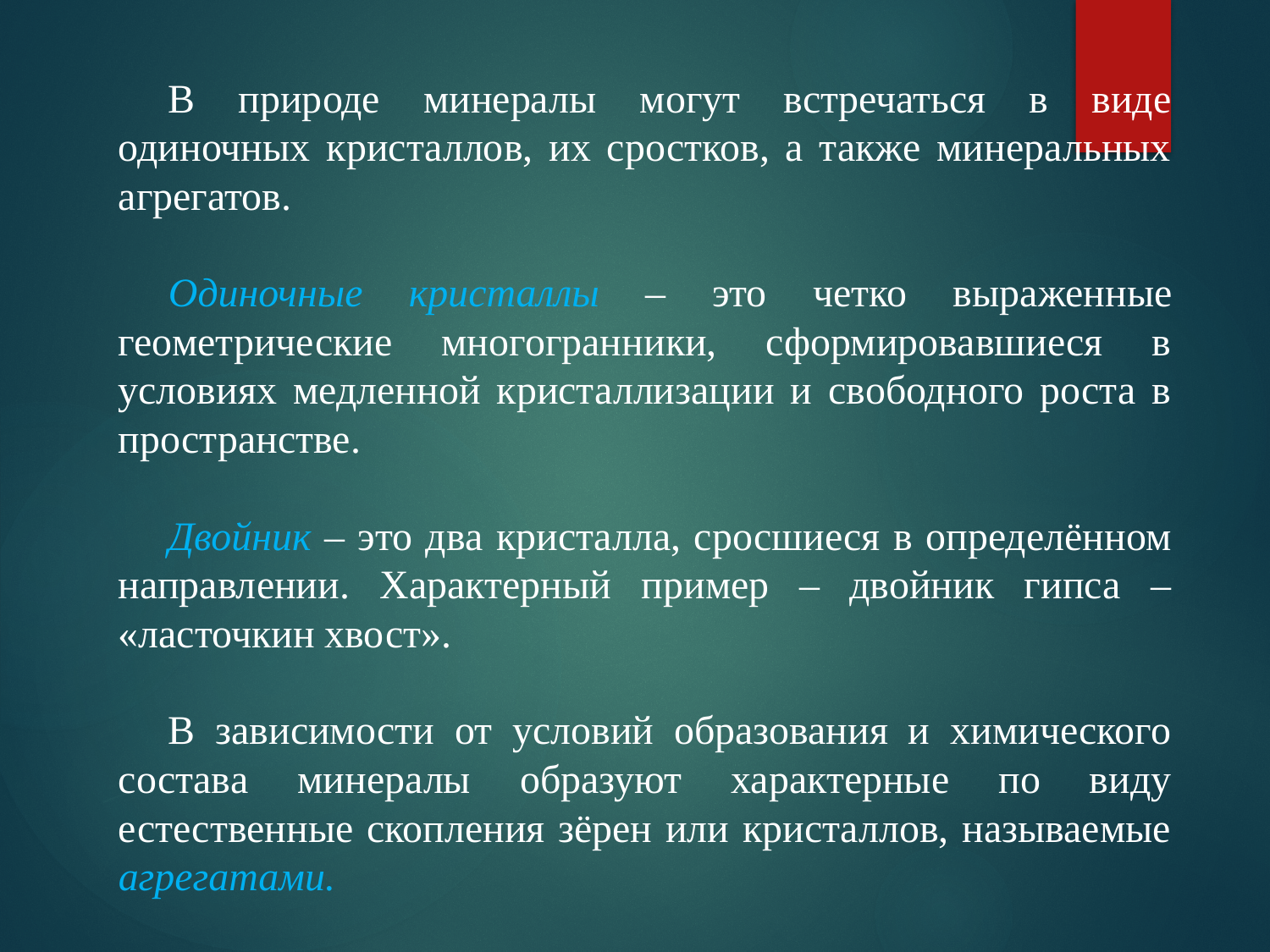

В природе минералы могут встречаться в виде одиночных кристаллов, их сростков, а также минеральных агрегатов.

Одиночные кристаллы – это четко выраженные геометрические многогранники, сформировавшиеся в условиях медленной кристаллизации и свободного роста в пространстве.

Двойник – это два кристалла, сросшиеся в определённом направлении. Характерный пример – двойник гипса – «ласточкин хвост».

В зависимости от условий образования и химического состава минералы образуют характерные по виду естественные скопления зёрен или кристаллов, называемые агрегатами.